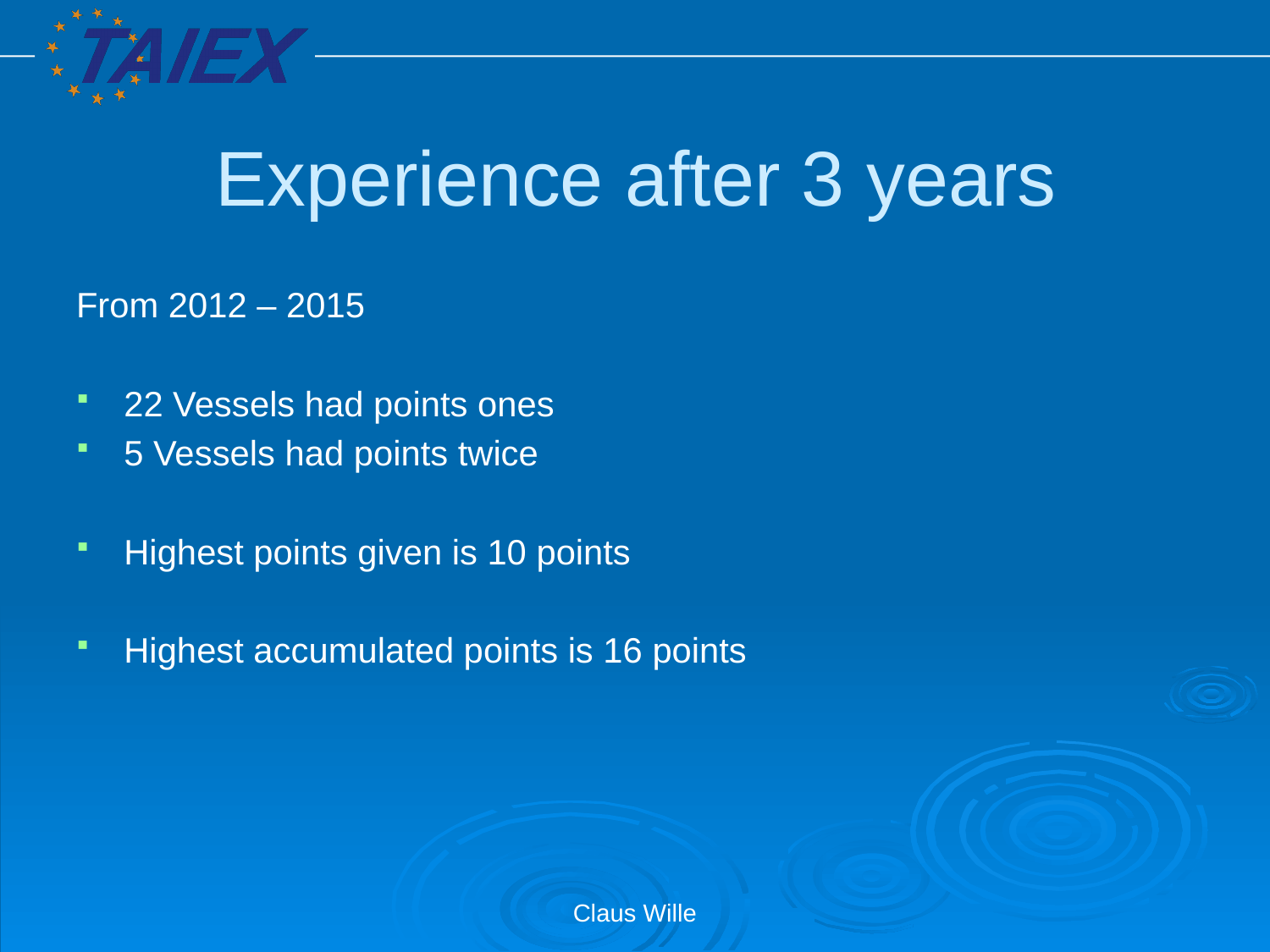

# Experience after 3 years
From 2012 – 2015

22 Vessels had points ones
5 Vessels had points twice

Highest points given is 10 points

Highest accumulated points is 16 points

Claus Wille